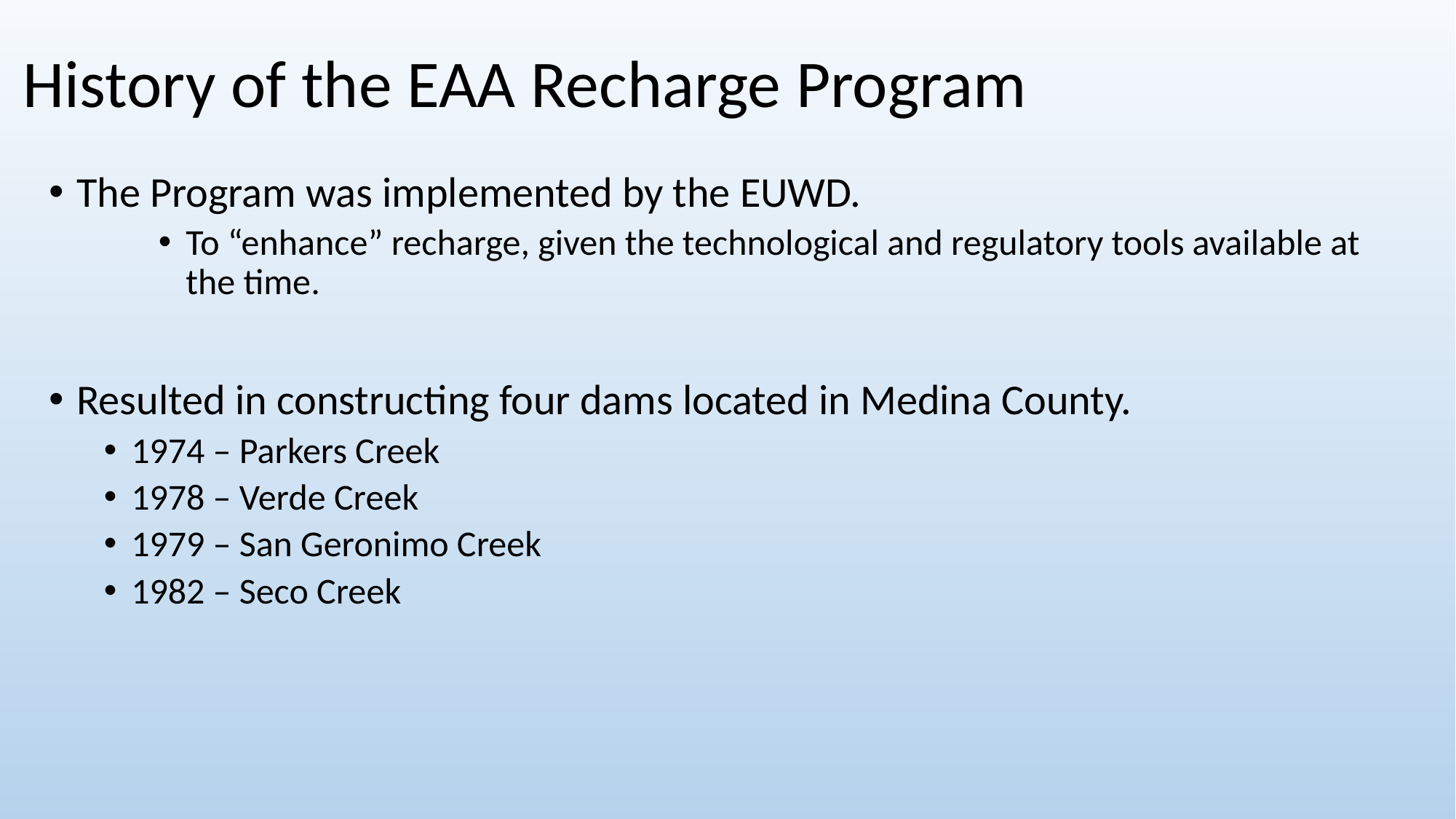

# History of the EAA Recharge Program
The Program was implemented by the EUWD.
To “enhance” recharge, given the technological and regulatory tools available at the time.

Resulted in constructing four dams located in Medina County.
1974 – Parkers Creek
1978 – Verde Creek
1979 – San Geronimo Creek
1982 – Seco Creek